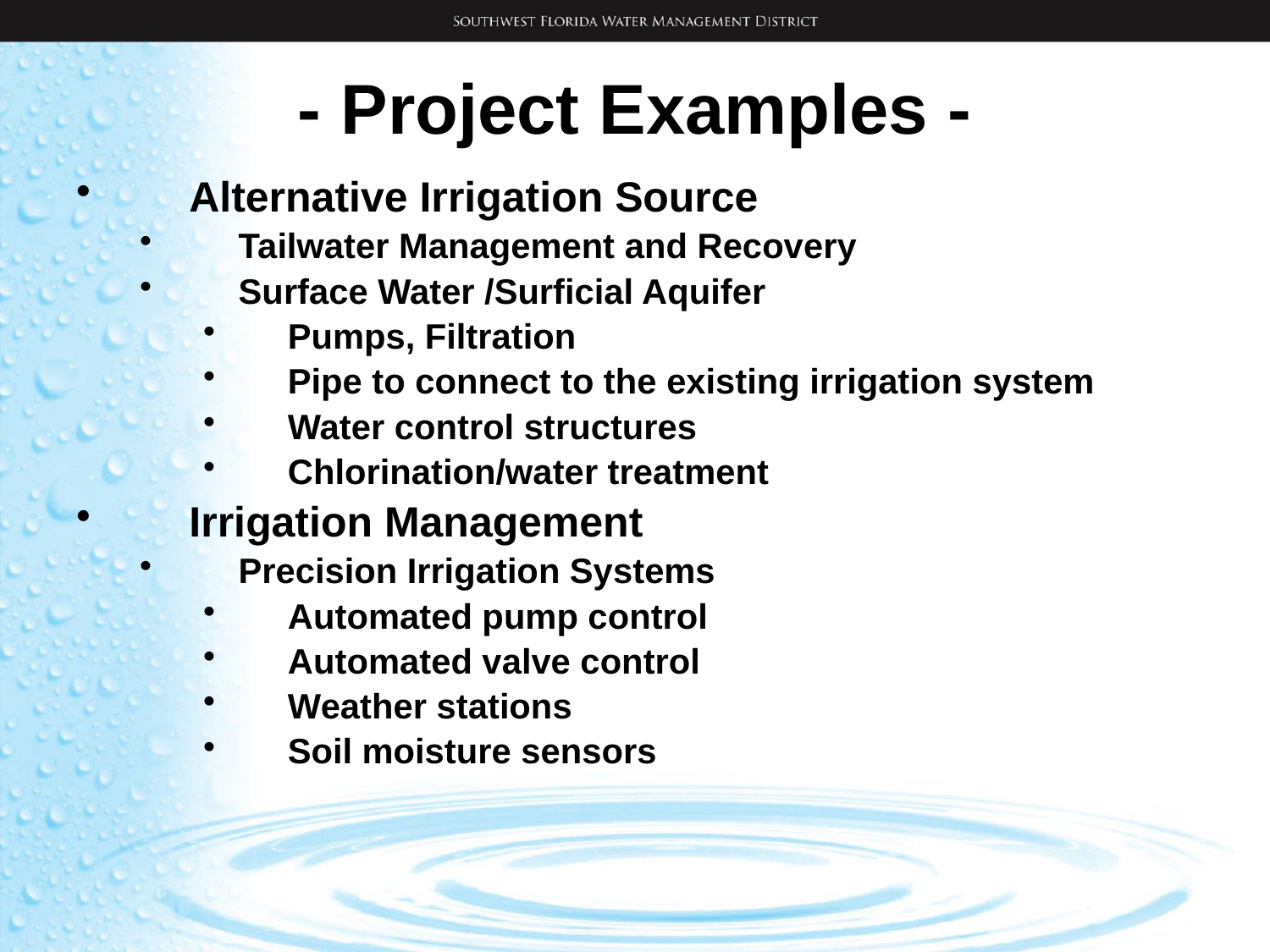

# - Project Examples -
Alternative Irrigation Source
Tailwater Management and Recovery
Surface Water /Surficial Aquifer
Pumps, Filtration
Pipe to connect to the existing irrigation system
Water control structures
Chlorination/water treatment
Irrigation Management
Precision Irrigation Systems
Automated pump control
Automated valve control
Weather stations
Soil moisture sensors